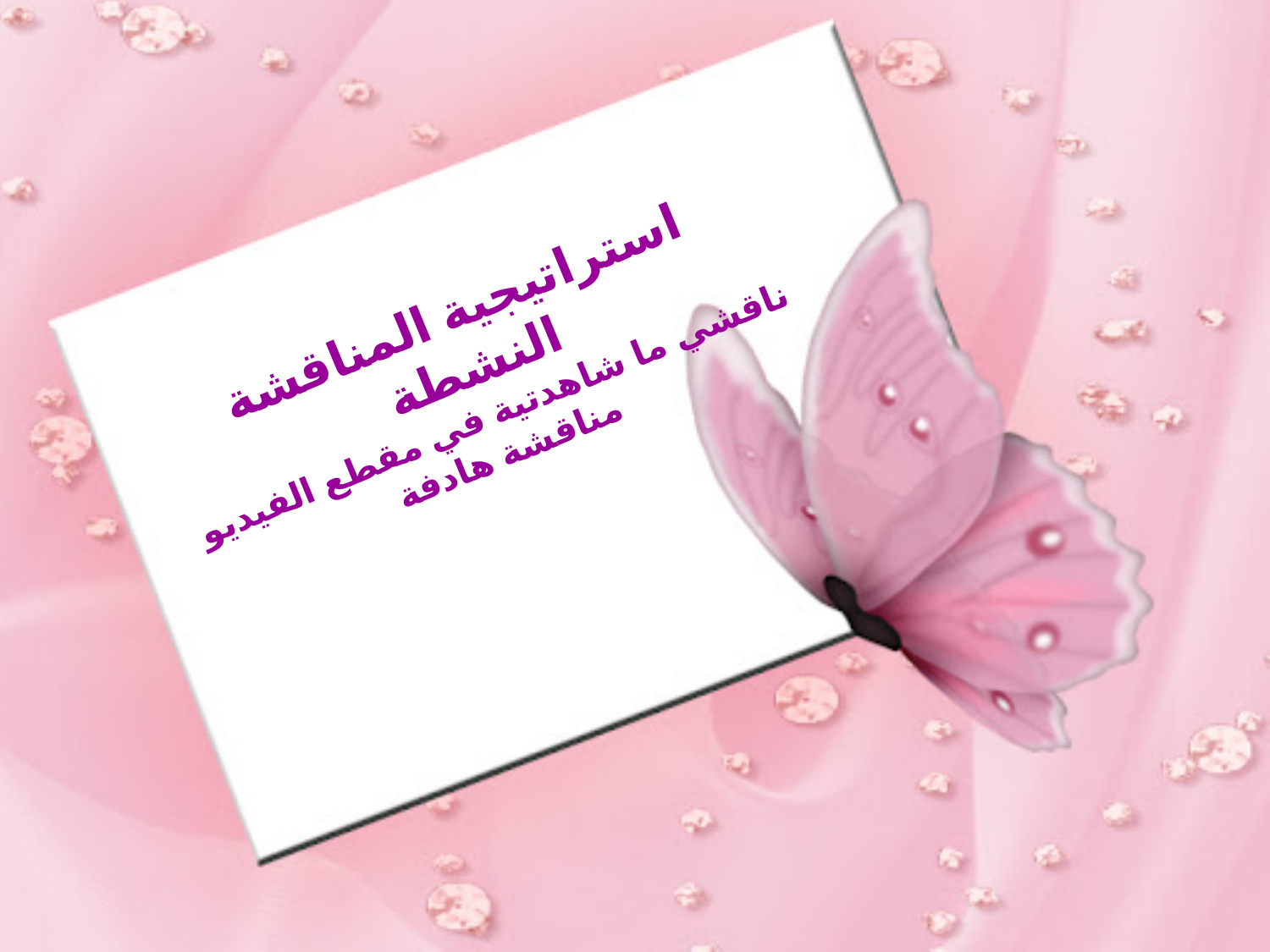

استراتيجية المناقشة النشطة
ناقشي ما شاهدتية في مقطع الفيديو مناقشة هادفة